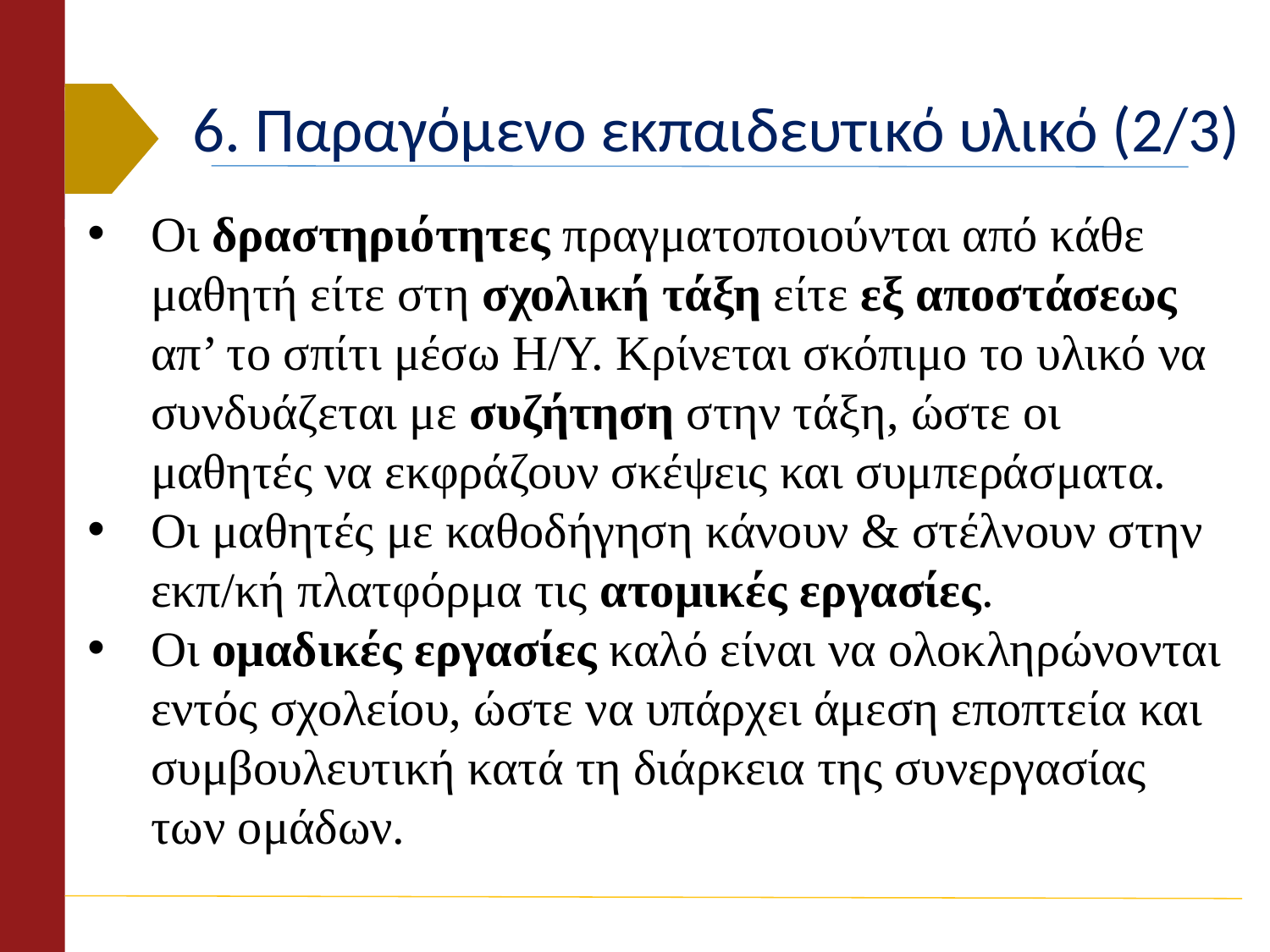

# 6. Παραγόμενο εκπαιδευτικό υλικό (2/3)
Οι δραστηριότητες πραγματοποιούνται από κάθε μαθητή είτε στη σχολική τάξη είτε εξ αποστάσεως απ’ το σπίτι μέσω Η/Υ. Κρίνεται σκόπιμο το υλικό να συνδυάζεται με συζήτηση στην τάξη, ώστε οι μαθητές να εκφράζουν σκέψεις και συμπεράσματα.
Οι μαθητές με καθοδήγηση κάνουν & στέλνουν στην εκπ/κή πλατφόρμα τις ατομικές εργασίες.
Οι ομαδικές εργασίες καλό είναι να ολοκληρώνονται εντός σχολείου, ώστε να υπάρχει άμεση εποπτεία και συμβουλευτική κατά τη διάρκεια της συνεργασίας των ομάδων.